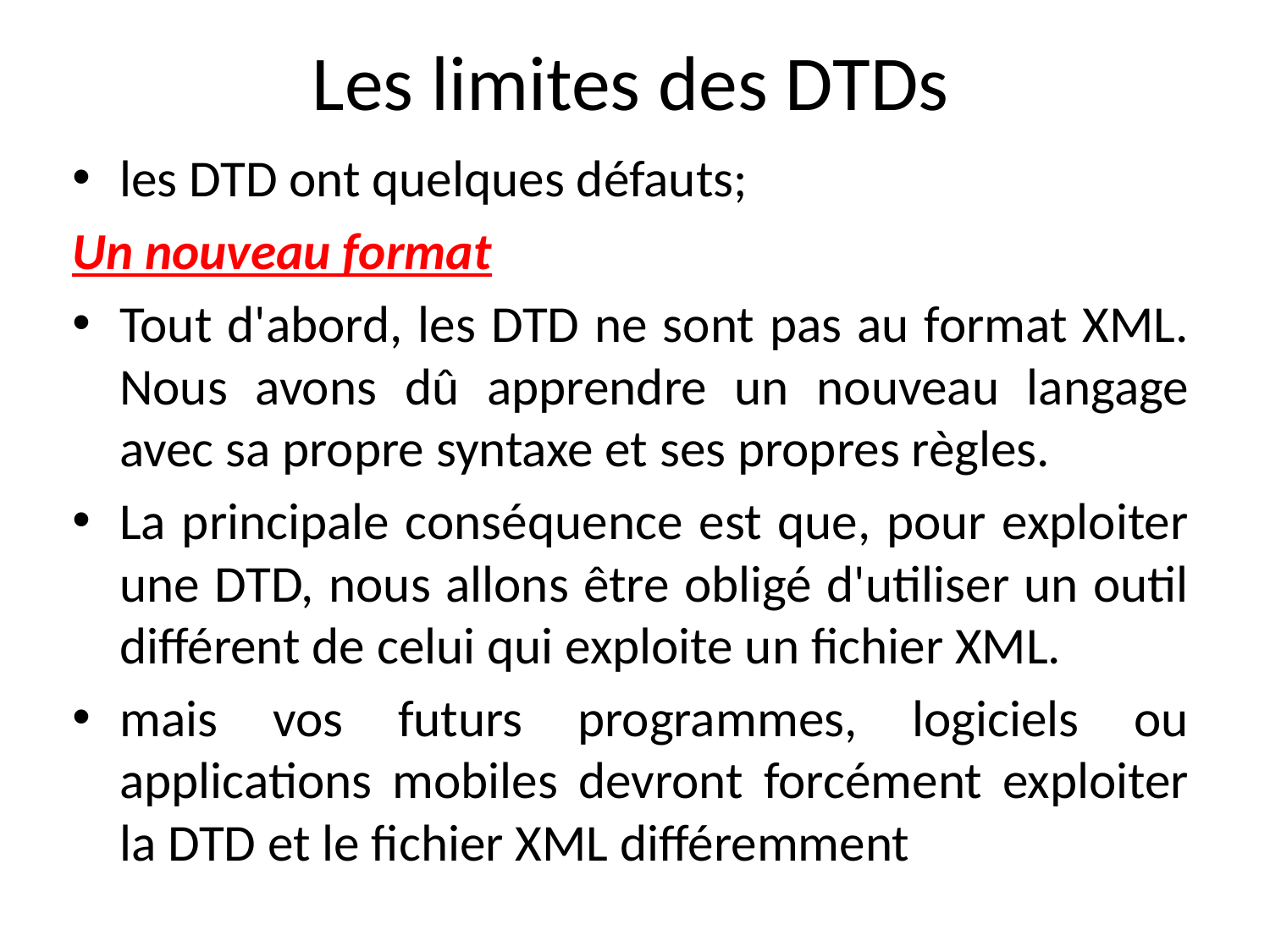

# Les limites des DTDs
les DTD ont quelques défauts;
Un nouveau format
Tout d'abord, les DTD ne sont pas au format XML. Nous avons dû apprendre un nouveau langage avec sa propre syntaxe et ses propres règles.
La principale conséquence est que, pour exploiter une DTD, nous allons être obligé d'utiliser un outil différent de celui qui exploite un fichier XML.
mais vos futurs programmes, logiciels ou applications mobiles devront forcément exploiter la DTD et le fichier XML différemment